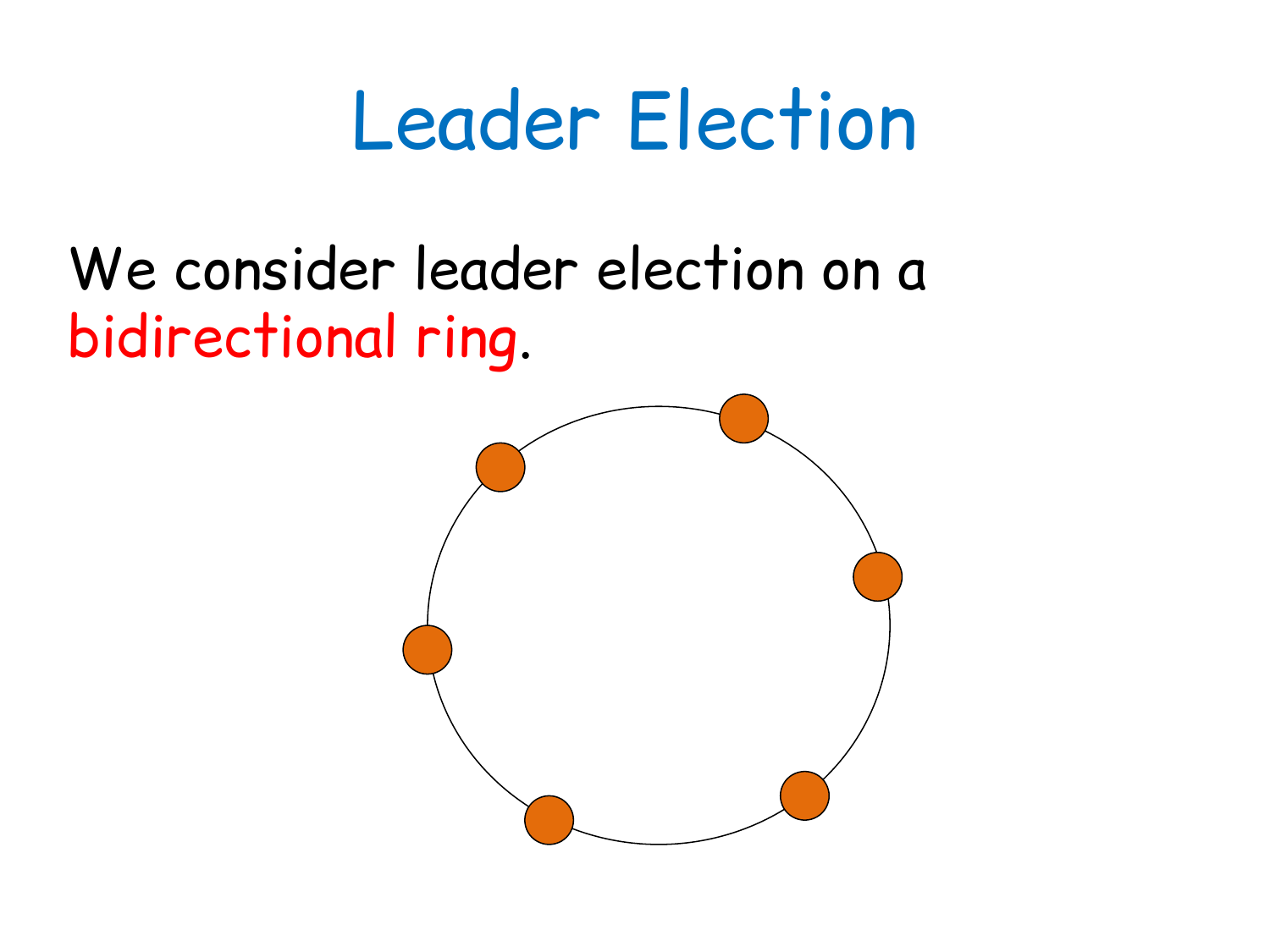

# Leader Election

We consider leader election on a bidirectional ring.